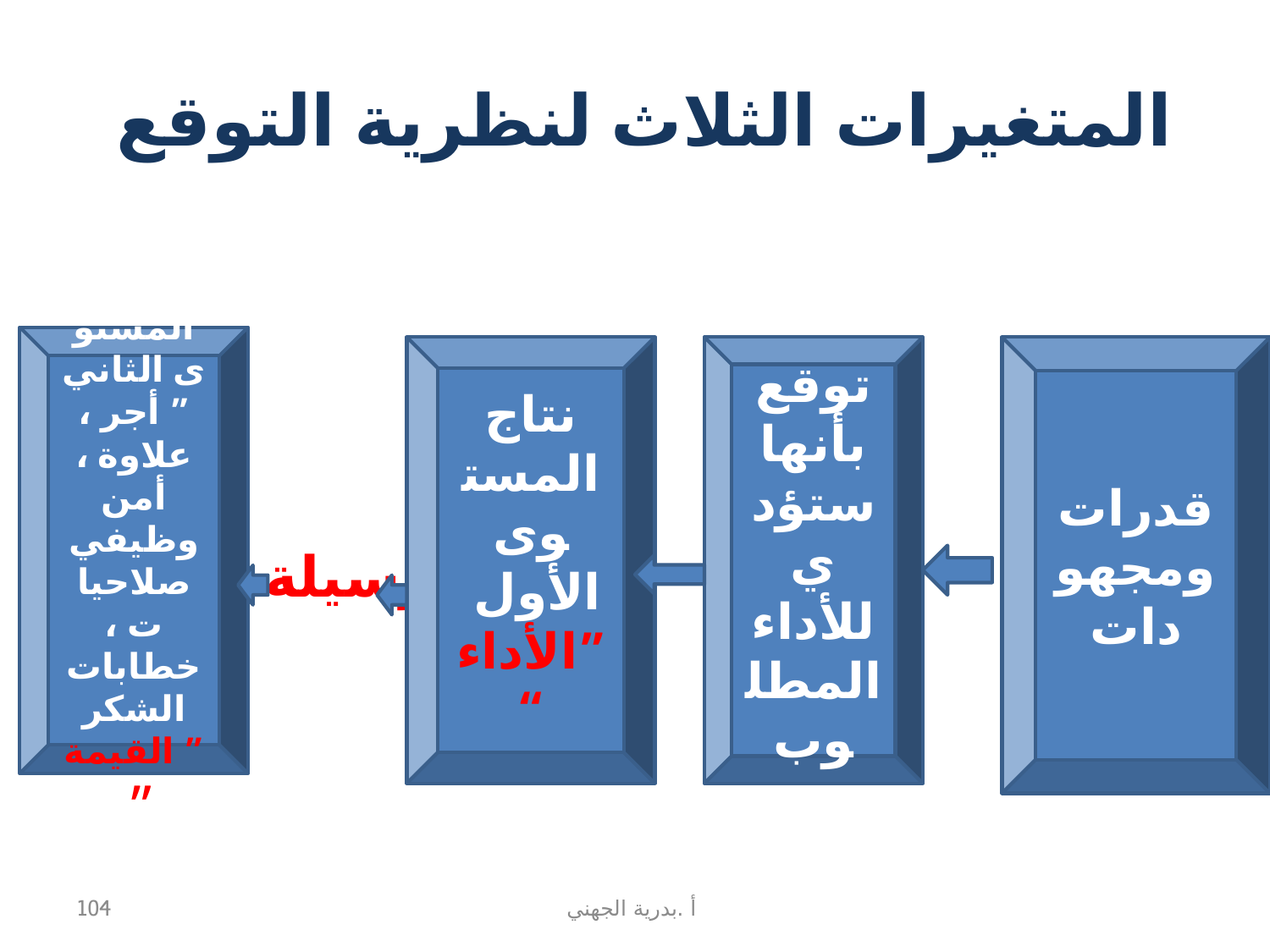

# المتغيرات الثلاث لنظرية التوقع

                                                     وسيلة
نتاج المستوى الثاني ” أجر ، علاوة ، أمن وظيفي صلاحيات ، خطابات الشكر
” القيمة ”
نتاج المستوى الأول
”الأداء“
توقع بأنها ستؤدي للأداء المطلوب
قدرات ومجهودات

104
أ .بدرية الجهني